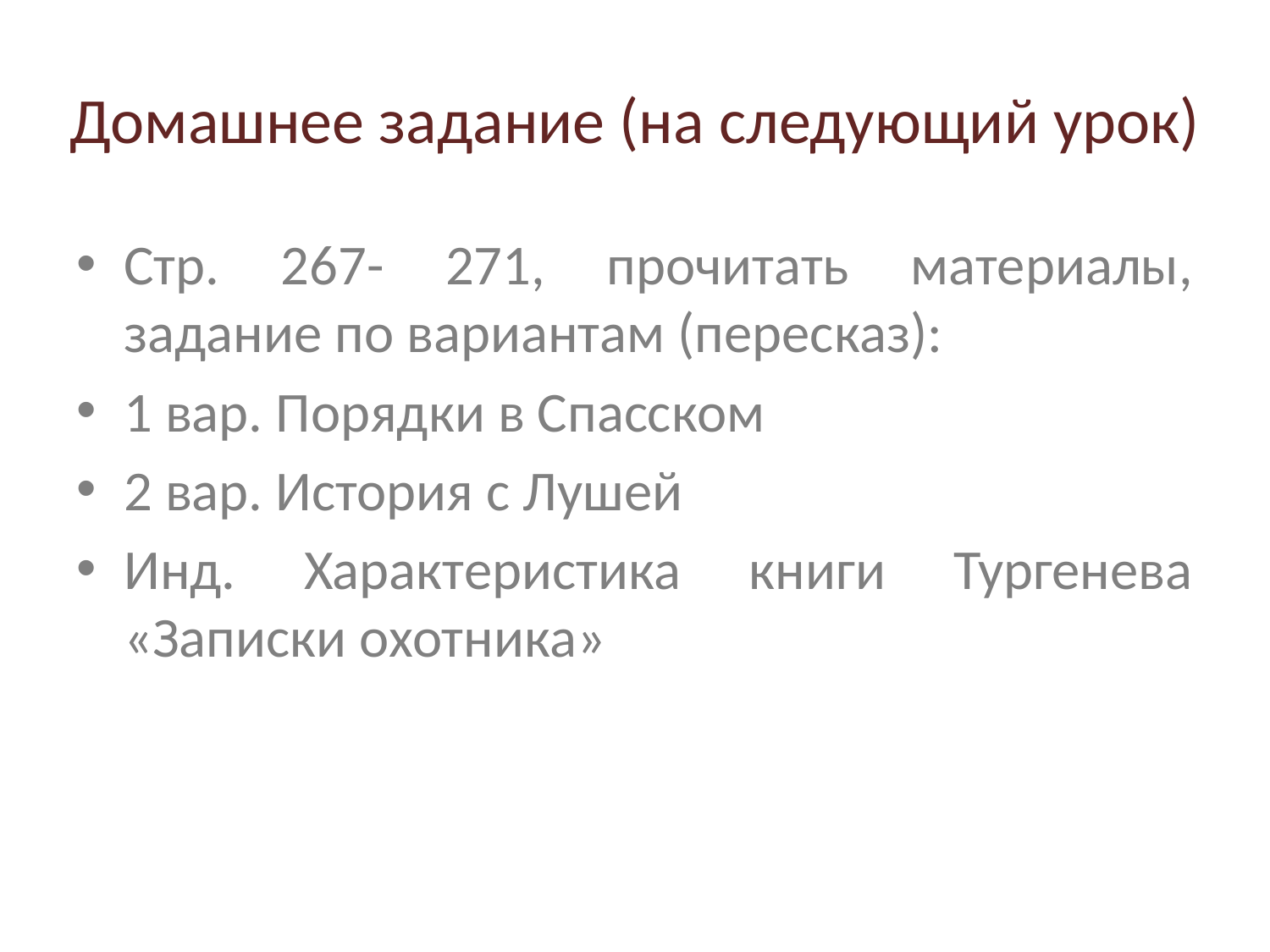

# Домашнее задание (на следующий урок)
Стр. 267- 271, прочитать материалы, задание по вариантам (пересказ):
1 вар. Порядки в Спасском
2 вар. История с Лушей
Инд. Характеристика книги Тургенева «Записки охотника»